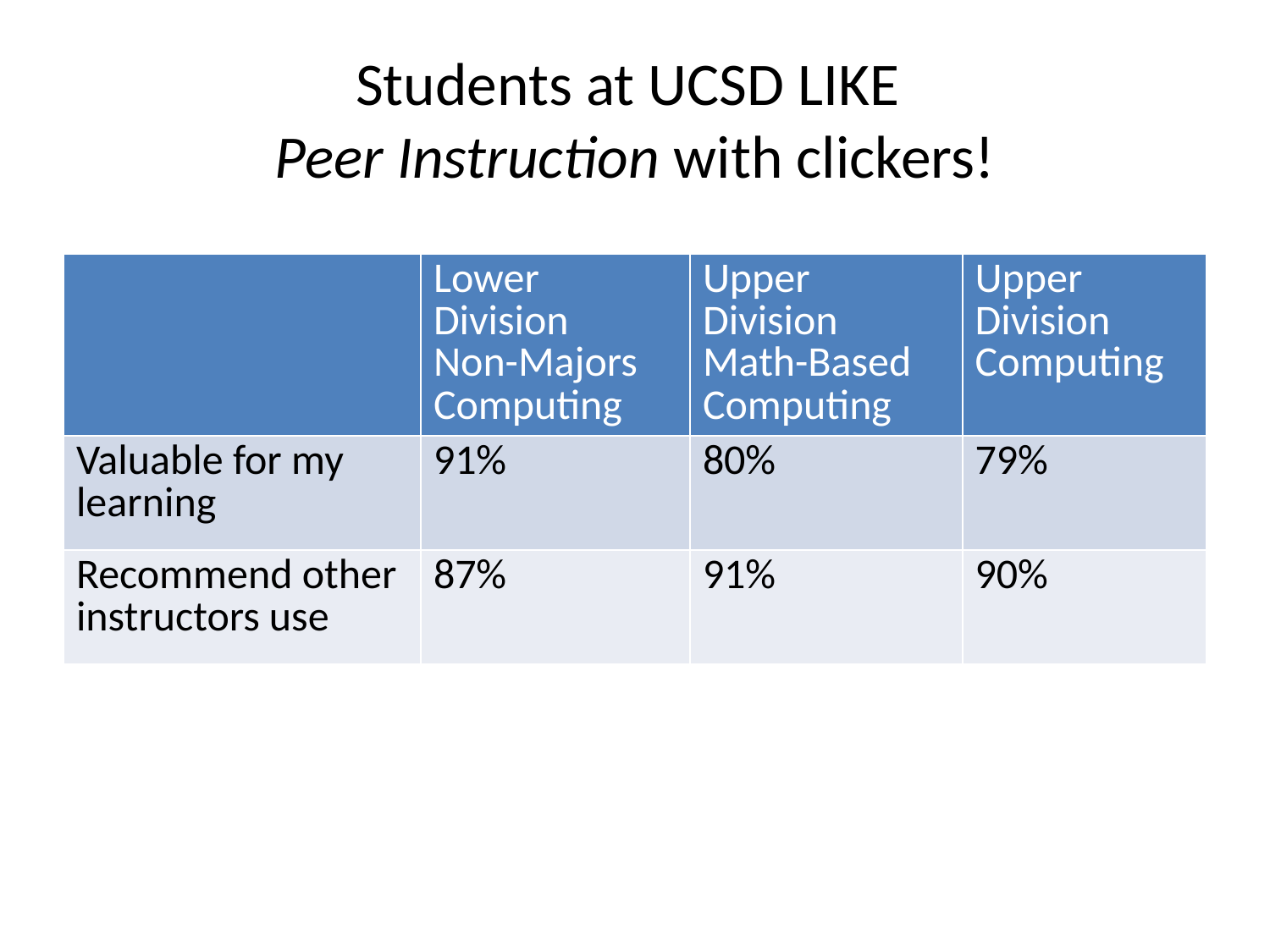

# Students at UCSD LIKE Peer Instruction with clickers!

|  | Lower Division Non-Majors Computing | Upper Division Math-Based Computing | Upper Division Computing |
| --- | --- | --- | --- |
| Valuable for my learning | 91% | 80% | 79% |
| Recommend other instructors use | 87% | 91% | 90% |